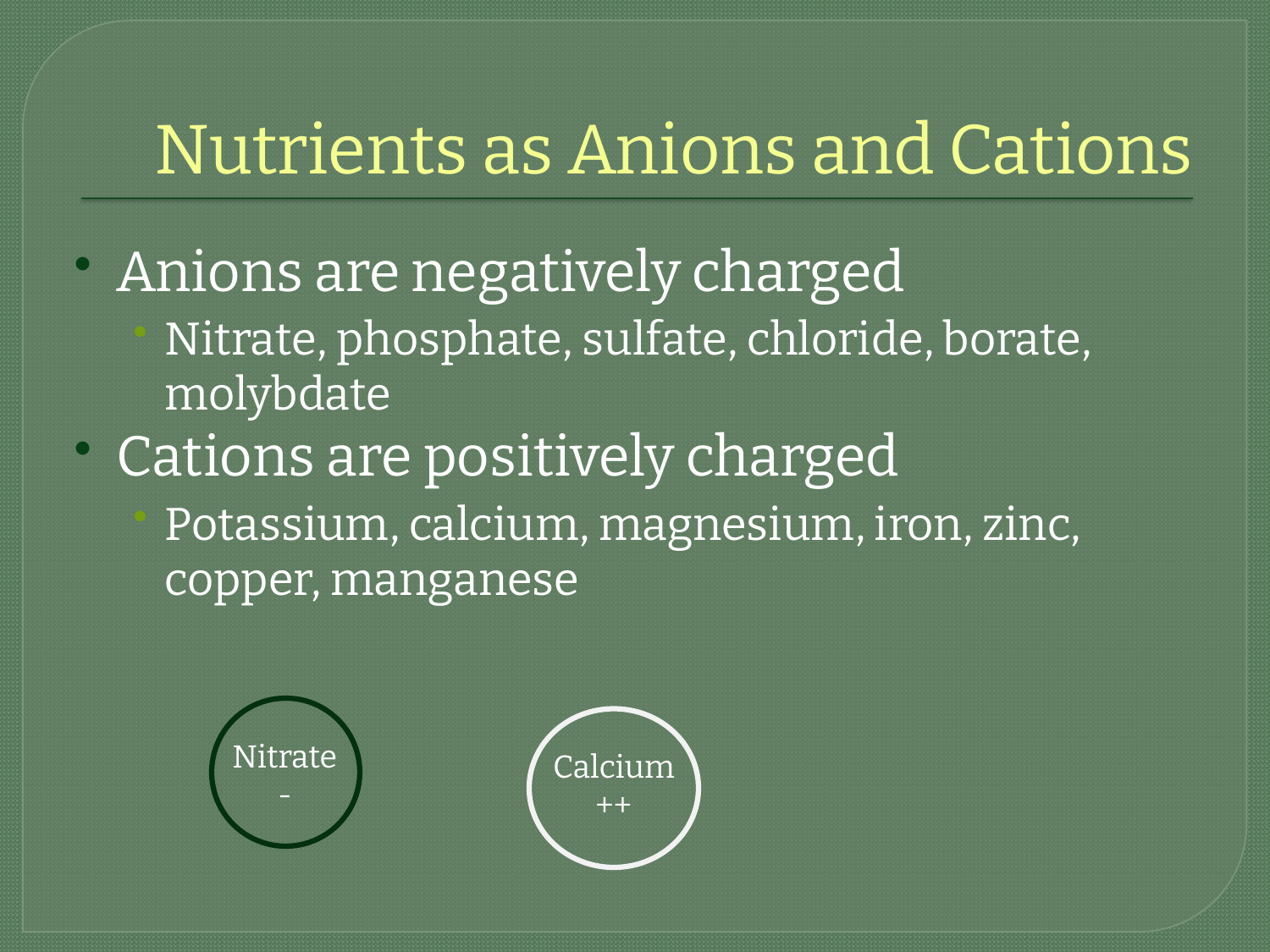

# Nutrients as Anions and Cations
Anions are negatively charged
Nitrate, phosphate, sulfate, chloride, borate, molybdate
Cations are positively charged
Potassium, calcium, magnesium, iron, zinc, copper, manganese

Nitrate
-
Calcium
++